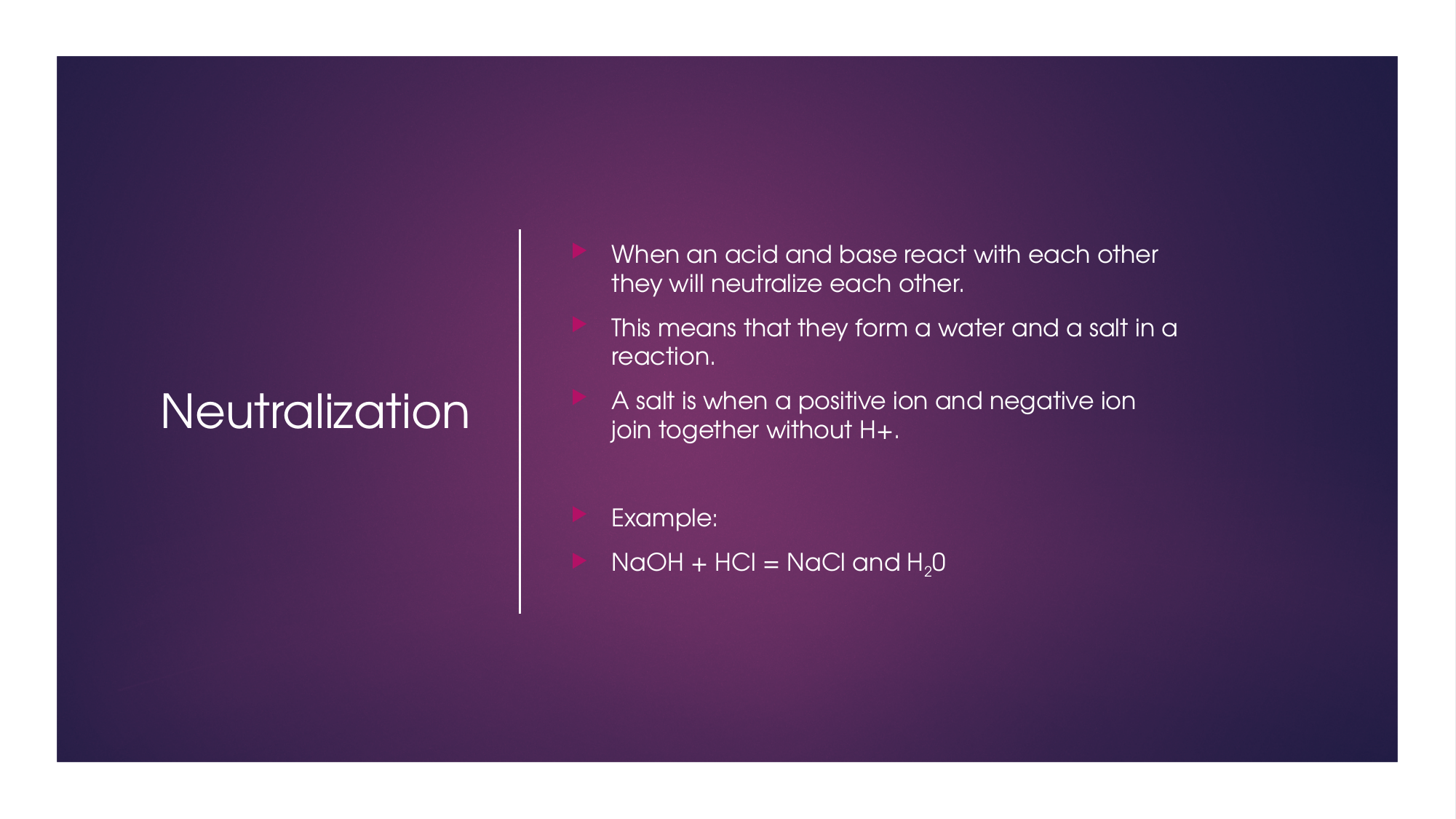

# Neutralization
When an acid and base react with each other they will neutralize each other.
This means that they form a water and a salt in a reaction.
A salt is when a positive ion and negative ion join together without H+.

Example:
NaOH + HCl = NaCl and H20